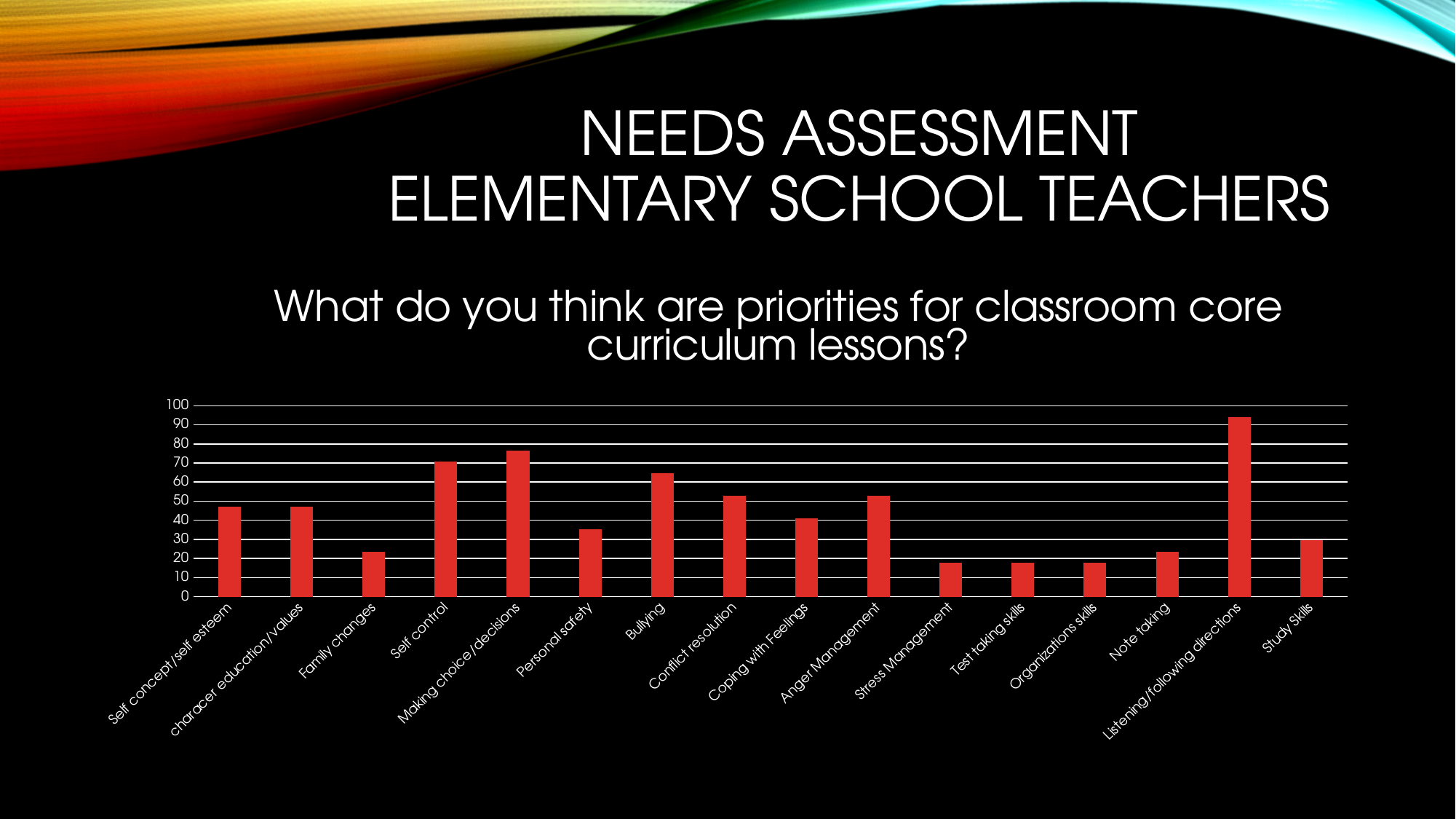

# NEEDS ASSESSMENT ELEMENTARY SChOOl Teachers

### Chart: What do you think are priorities for classroom core curriculum lessons?

| Category |  |
|---|---|
| Self concept/self esteem | 47.07 |
| characer education/values | 47.07 |
| Family changes | 23.53 |
| Self control | 70.59 |
| Making choice/decisions | 76.47 |
| Personal safety | 35.29 |
| Bullying | 64.71 |
| Conflict resolution | 52.94 |
| Coping with Feelings | 41.18 |
| Anger Management | 52.94 |
| Stress Management | 17.65 |
| Test taking skills | 17.65 |
| Organizations skills | 17.65 |
| Note taking | 23.53 |
| Listening/following directions | 94.12 |
| Study Skills | 29.41 |